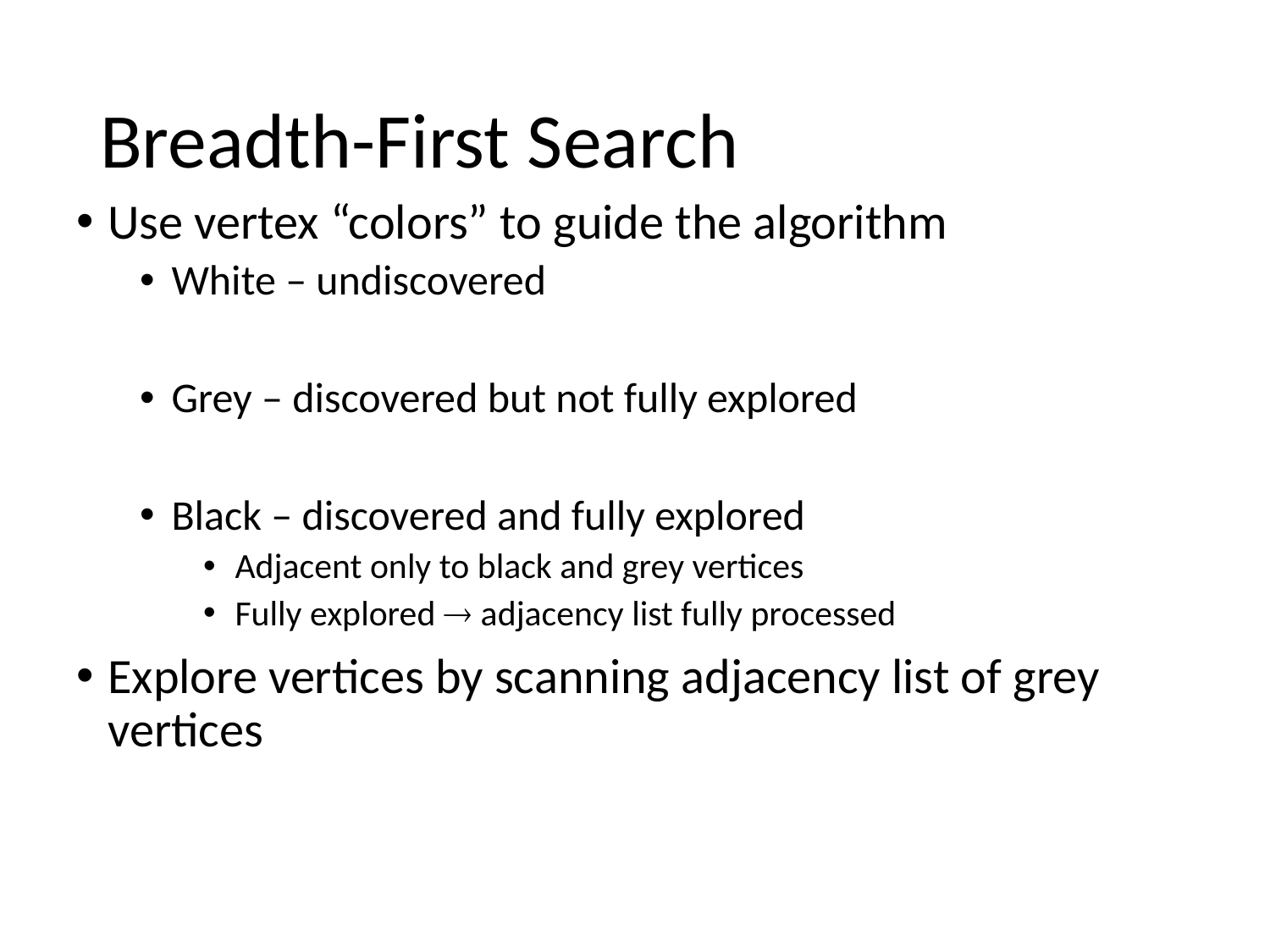

# Breadth-First Search
Use vertex “colors” to guide the algorithm
White – undiscovered

Grey – discovered but not fully explored

Black – discovered and fully explored
Adjacent only to black and grey vertices
Fully explored → adjacency list fully processed
Explore vertices by scanning adjacency list of grey vertices